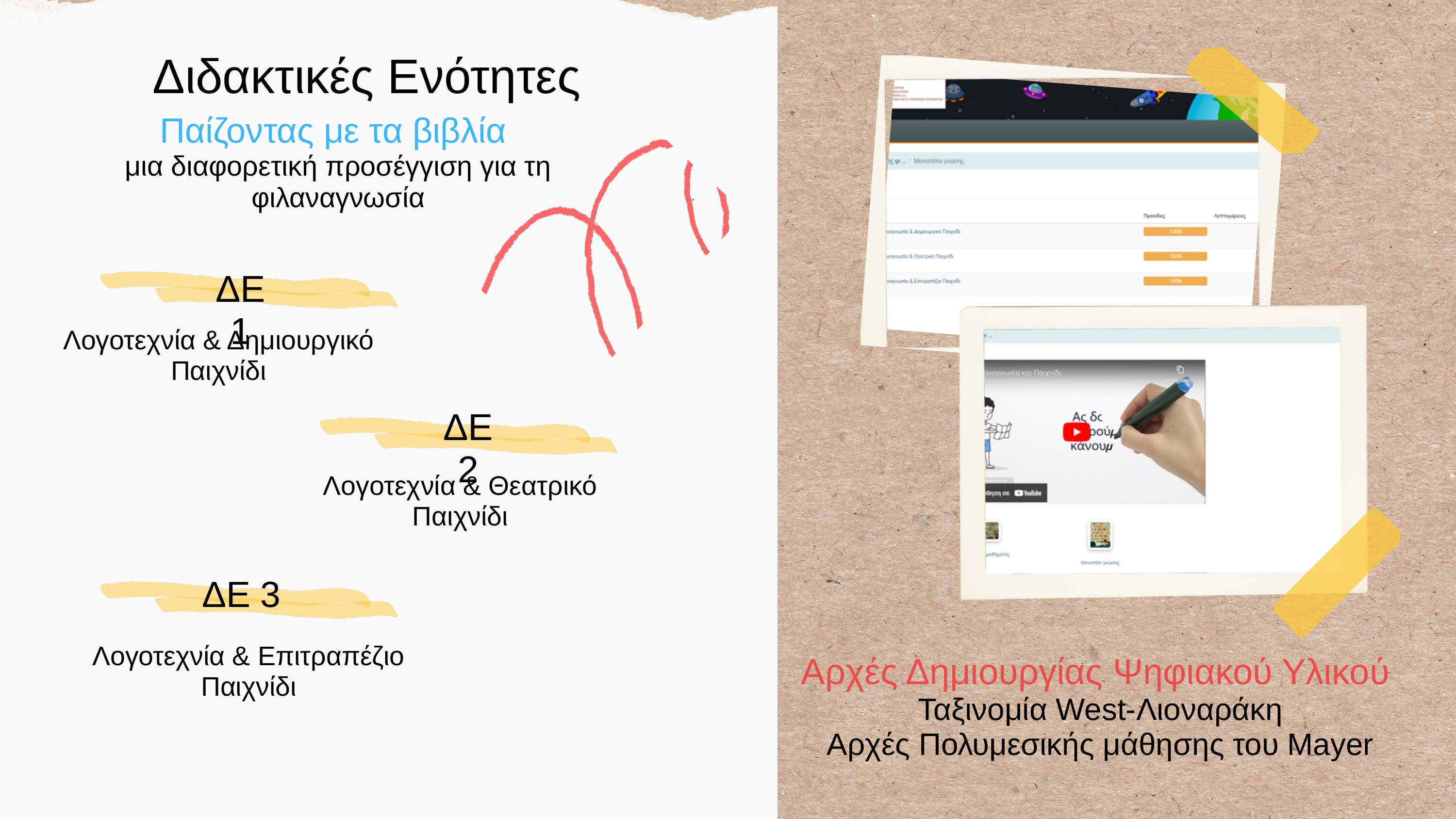

Διδακτικές Ενότητες

Παίζοντας με τα βιβλία
μια διαφορετική προσέγγιση για τη φιλαναγνωσία

ΔΕ 1

Λογοτεχνία & Δημιουργικό Παιχνίδι
ΔΕ 2

Λογοτεχνία & Θεατρικό Παιχνίδι

ΔΕ 3

Λογοτεχνία & Επιτραπέζιο Παιχνίδι
Αρχές Δημιουργίας Ψηφιακού Υλικού
Ταξινομία West-Λιοναράκη
Αρχές Πολυμεσικής μάθησης του Mayer